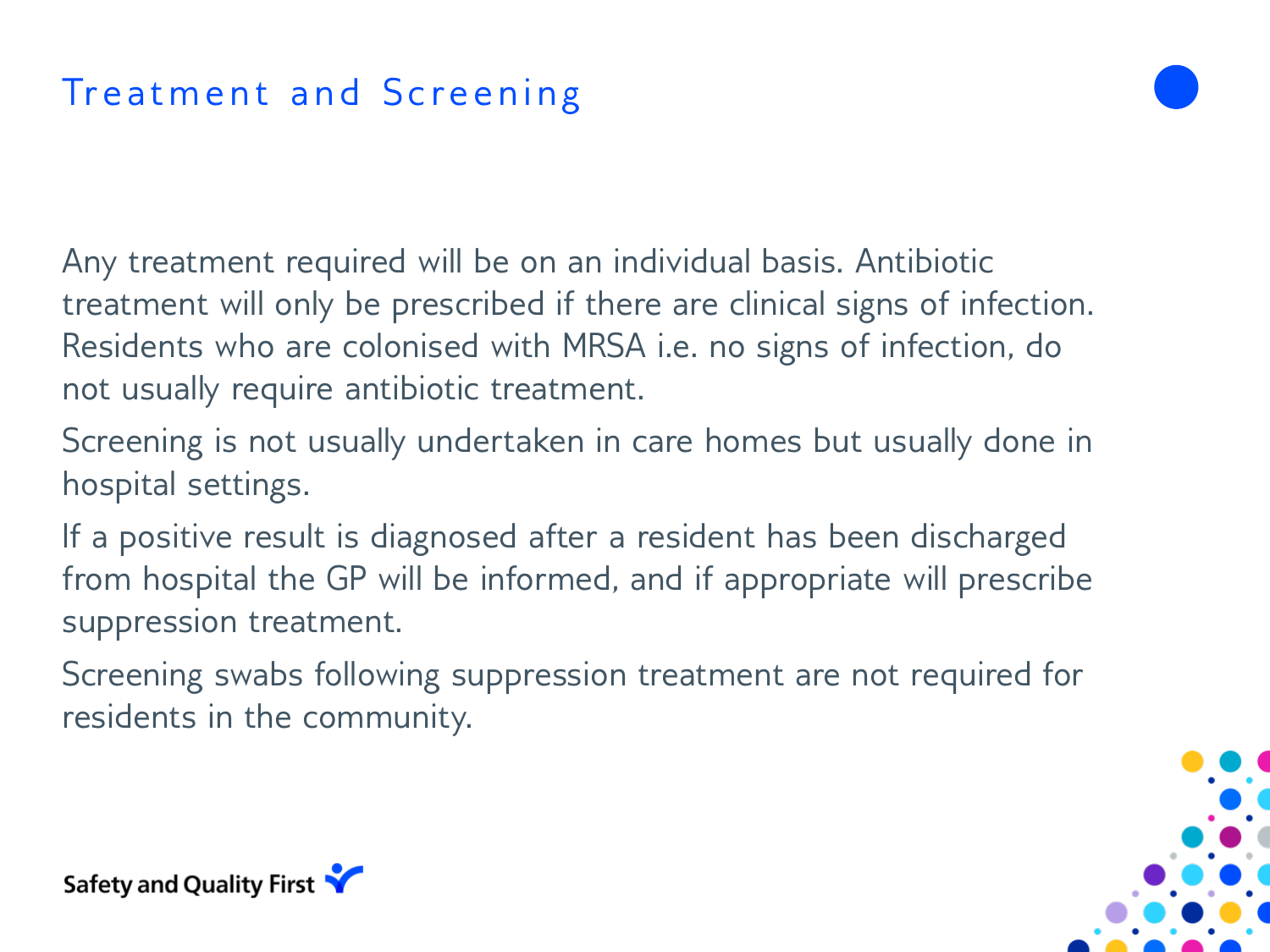

# Treatment and Screening

Any treatment required will be on an individual basis. Antibiotic treatment will only be prescribed if there are clinical signs of infection. Residents who are colonised with MRSA i.e. no signs of infection, do not usually require antibiotic treatment.
Screening is not usually undertaken in care homes but usually done in hospital settings.
If a positive result is diagnosed after a resident has been discharged from hospital the GP will be informed, and if appropriate will prescribe suppression treatment.
Screening swabs following suppression treatment are not required for residents in the community.